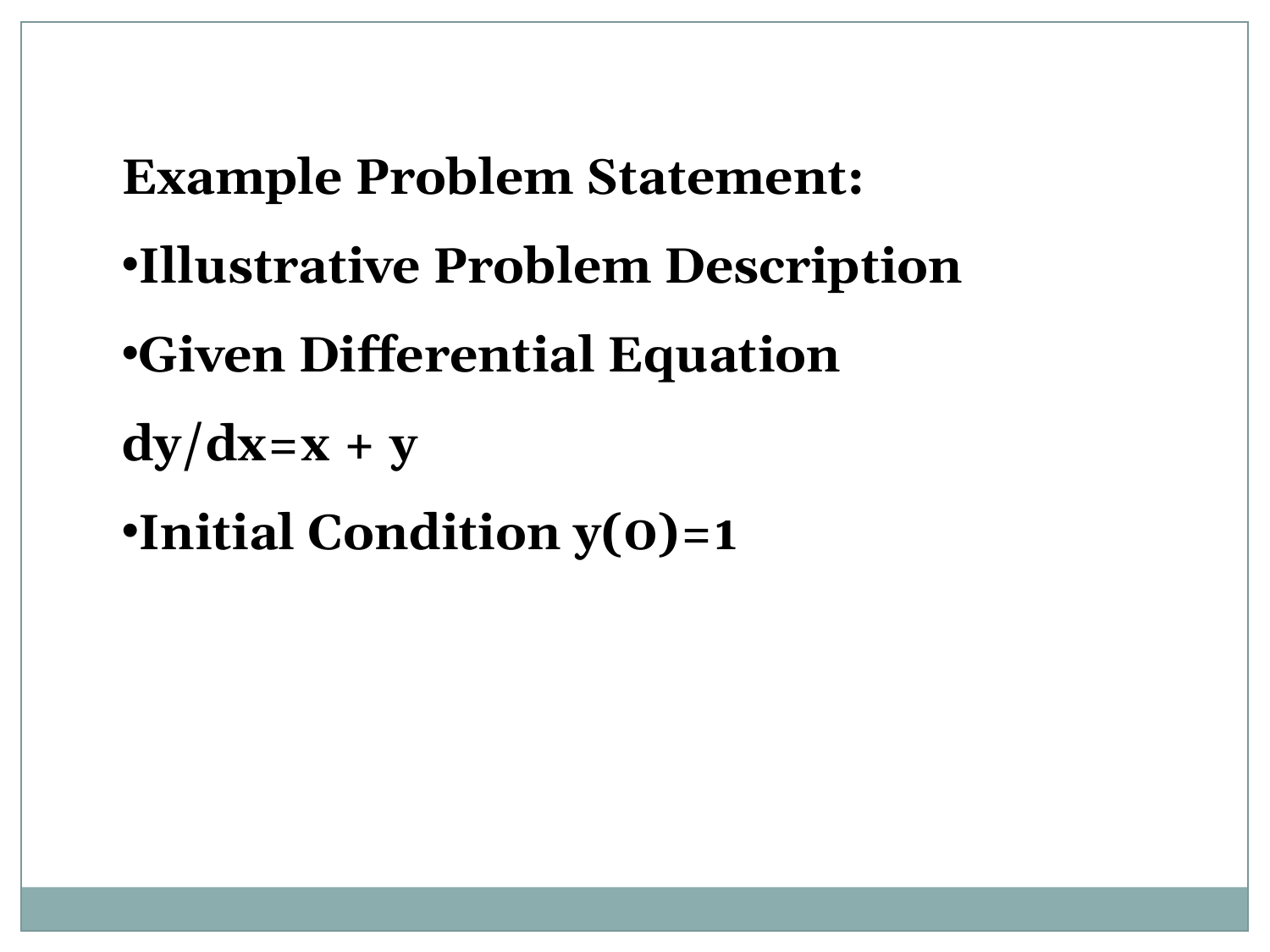

Example Problem Statement:
Illustrative Problem Description
Given Differential Equation dy/dx=x + y
Initial Condition y(0)=1